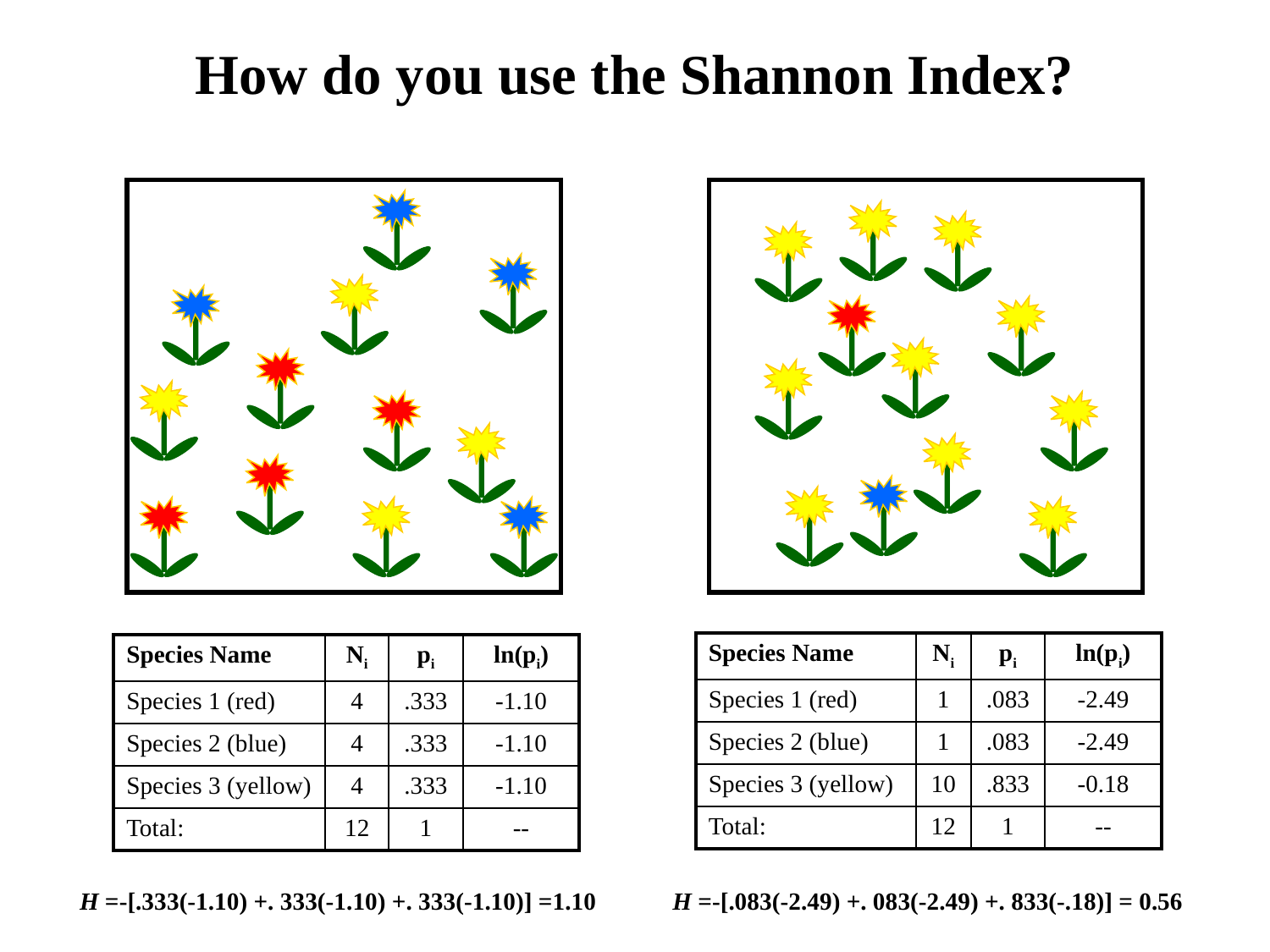

How do you use the Shannon Index?

| Species Name | Ni | pi | ln(pi) |
| --- | --- | --- | --- |
| Species 1 (red) | 1 | .083 | -2.49 |
| Species 2 (blue) | 1 | .083 | -2.49 |
| Species 3 (yellow) | 10 | .833 | -0.18 |
| Total: | 12 | 1 | -- |
| Species Name | Ni | pi | ln(pi) |
| --- | --- | --- | --- |
| Species 1 (red) | 4 | .333 | -1.10 |
| Species 2 (blue) | 4 | .333 | -1.10 |
| Species 3 (yellow) | 4 | .333 | -1.10 |
| Total: | 12 | 1 | -- |
H =-[.333(-1.10) +. 333(-1.10) +. 333(-1.10)] =1.10
H =-[.083(-2.49) +. 083(-2.49) +. 833(-.18)] = 0.56